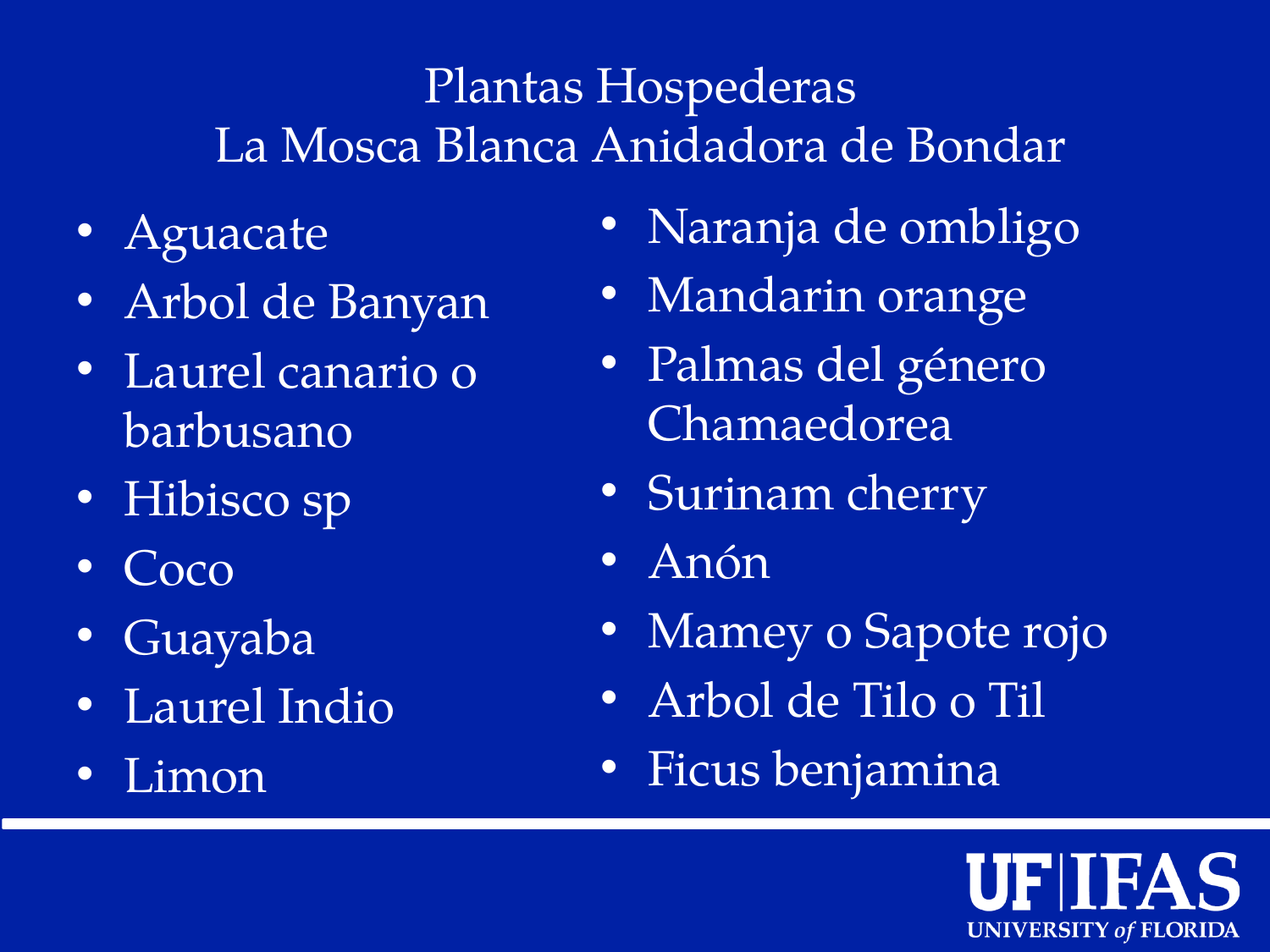

# Plantas Hospederas La Mosca Blanca Anidadora de Bondar
Naranja de ombligo
Mandarin orange
Palmas del género Chamaedorea
Surinam cherry
Anón
Mamey o Sapote rojo
Arbol de Tilo o Til
Ficus benjamina

Aguacate
Arbol de Banyan
Laurel canario o  barbusano
Hibisco sp
Coco
Guayaba
Laurel Indio
Limon